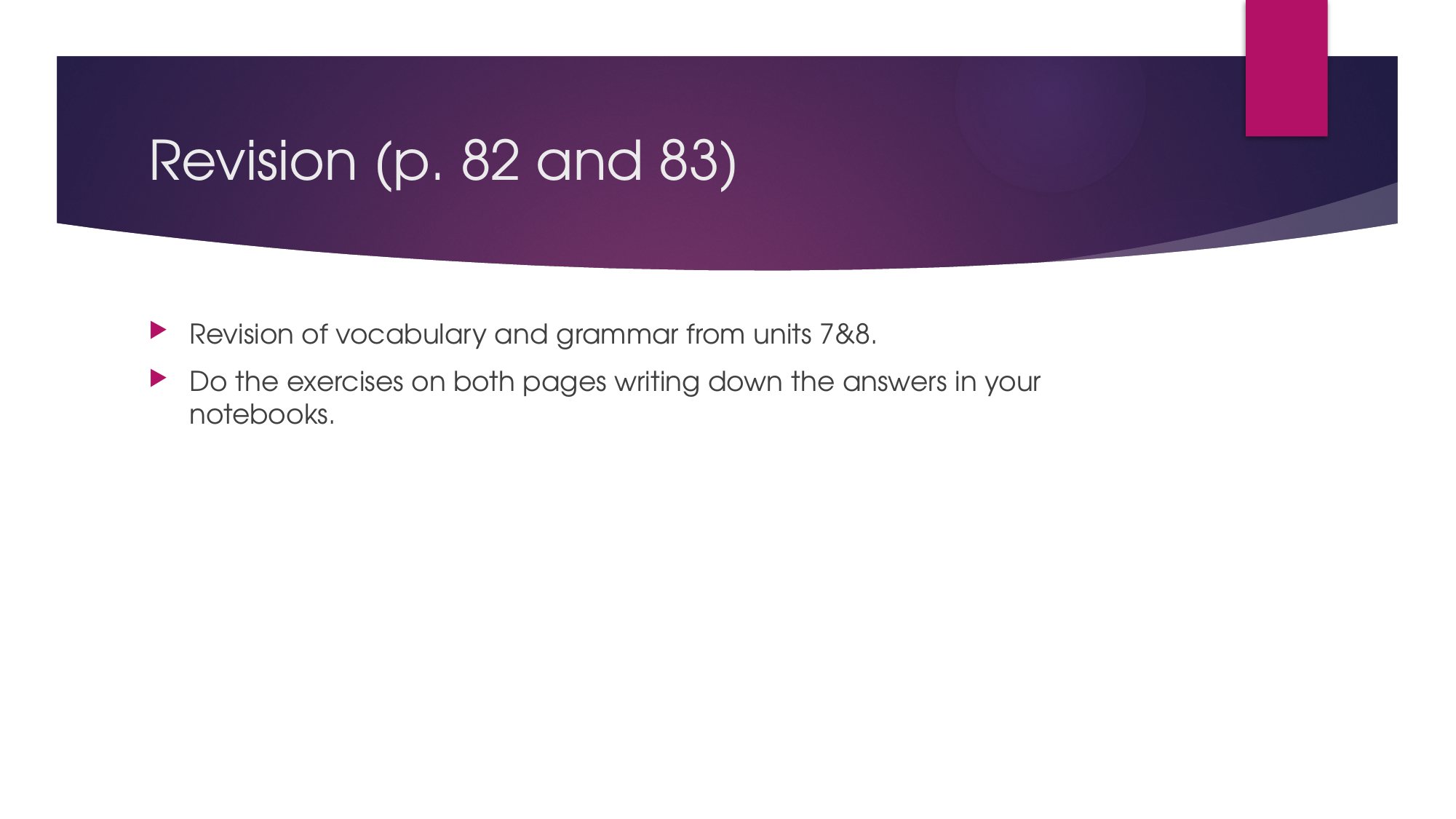

# Revision (p. 82 and 83)
Revision of vocabulary and grammar from units 7&8.
Do the exercises on both pages writing down the answers in your notebooks.